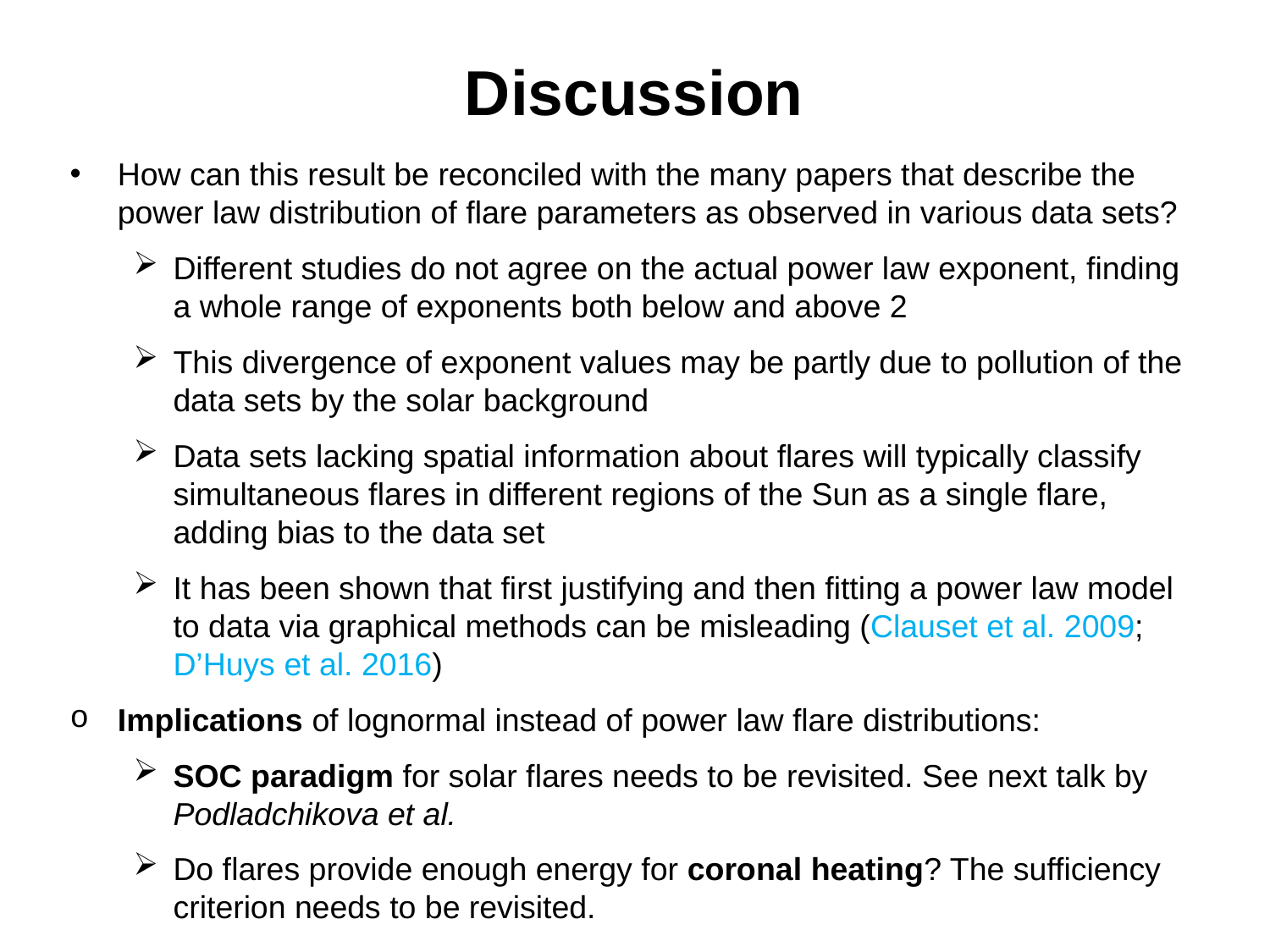

Discussion
How can this result be reconciled with the many papers that describe the power law distribution of flare parameters as observed in various data sets?
Different studies do not agree on the actual power law exponent, finding a whole range of exponents both below and above 2
This divergence of exponent values may be partly due to pollution of the data sets by the solar background
Data sets lacking spatial information about flares will typically classify simultaneous flares in different regions of the Sun as a single flare, adding bias to the data set
It has been shown that first justifying and then fitting a power law model to data via graphical methods can be misleading (Clauset et al. 2009; D’Huys et al. 2016)
Implications of lognormal instead of power law flare distributions:
SOC paradigm for solar flares needs to be revisited. See next talk by Podladchikova et al.
Do flares provide enough energy for coronal heating? The sufficiency criterion needs to be revisited.